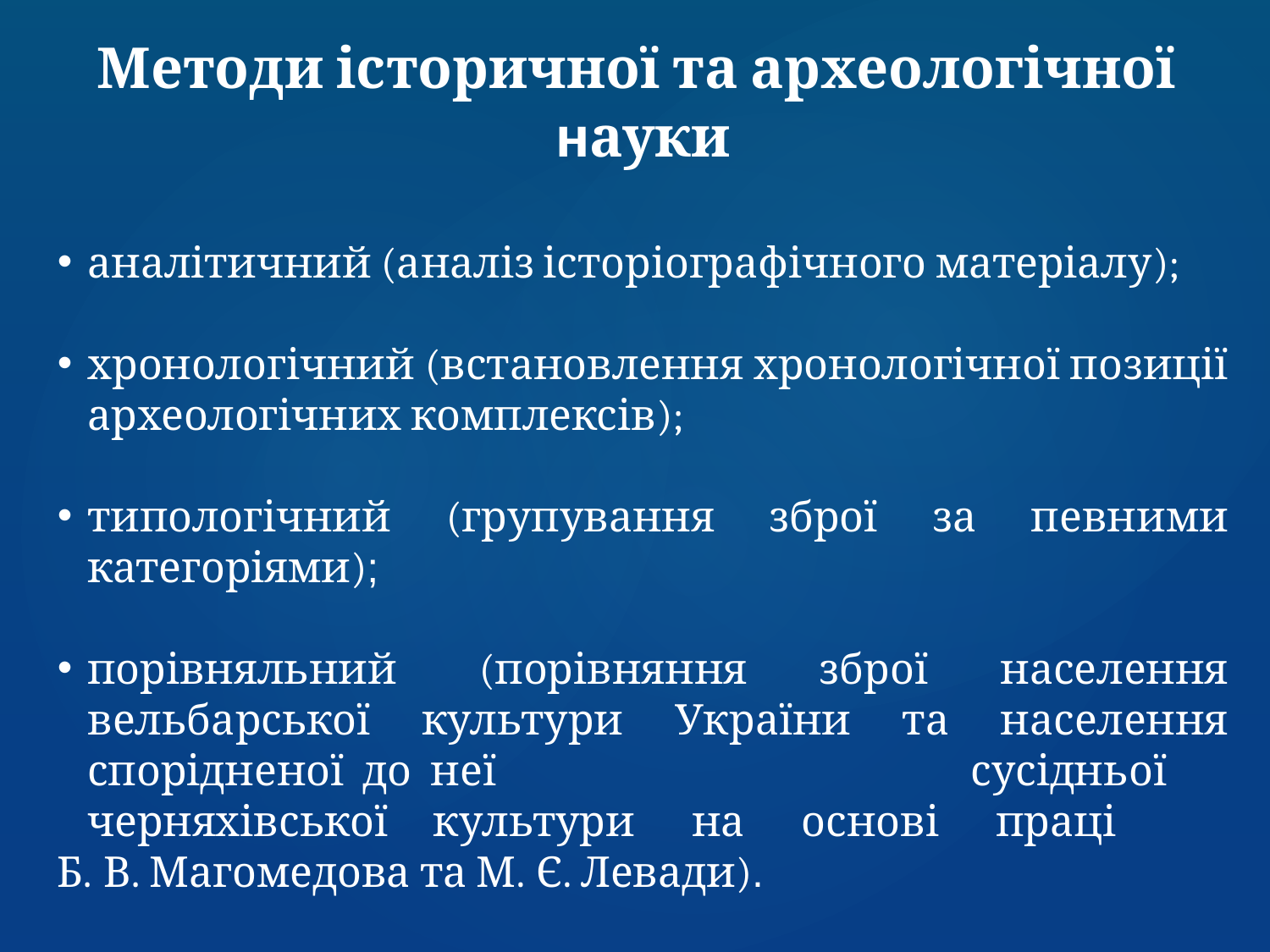

Методи історичної та археологічної
науки

аналітичний (аналіз історіографічного матеріалу);

хронологічний (встановлення хронологічної позиції археологічних комплексів);

типологічний (групування зброї за певними категоріями);

порівняльний  (порівняння зброї населення вельбарської культури України та населення спорідненої до неї                         сусідньої    черняхівської    культури     на     основі     праці
Б. В. Магомедова та М. Є. Левади).